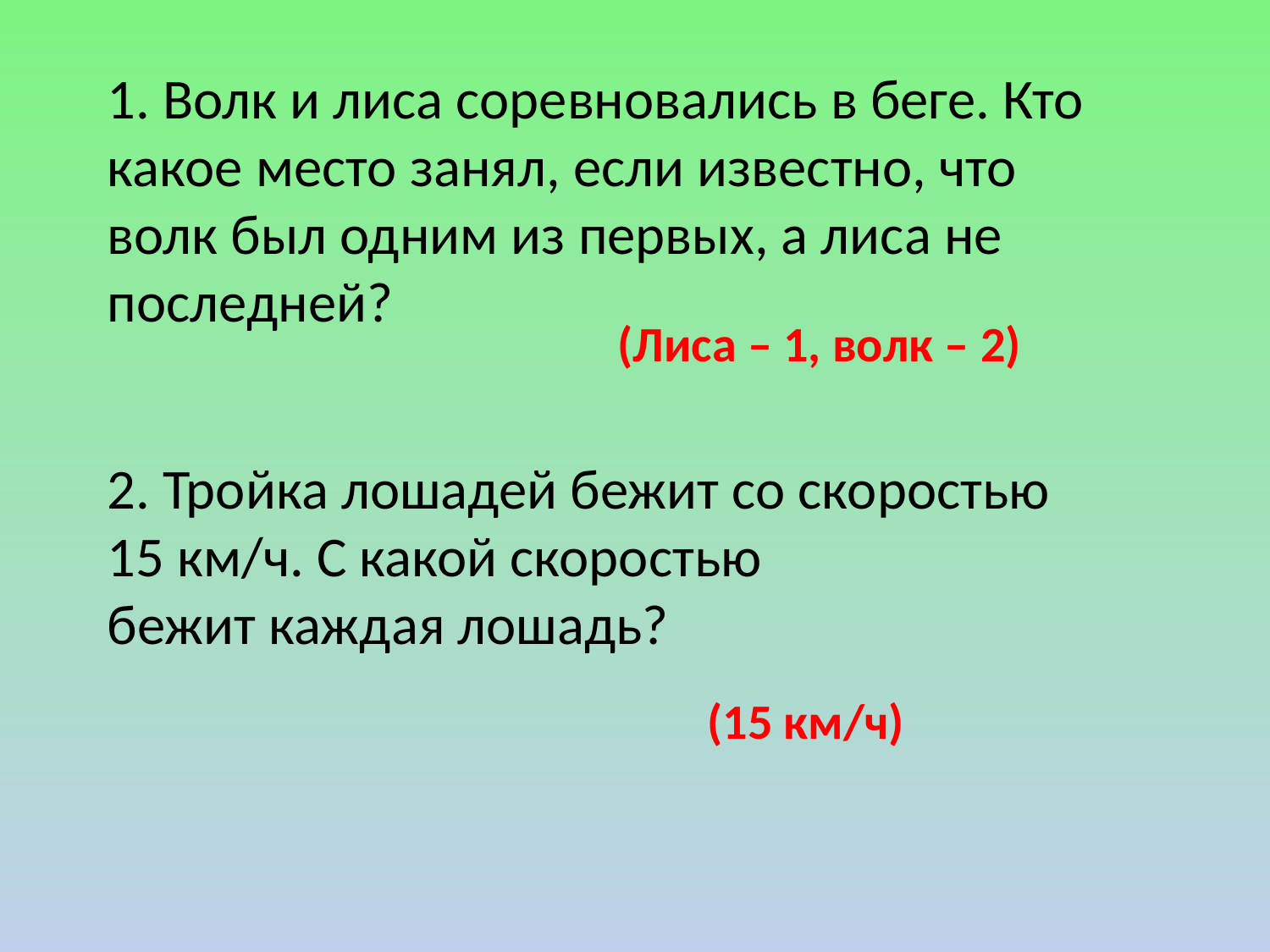

1. Волк и лиса соревновались в беге. Кто какое место занял, если известно, что волк был одним из первых, а лиса не последней?
(Лиса – 1, волк – 2)
2. Тройка лошадей бежит со скоростью 15 км/ч. С какой скоростью
бежит каждая лошадь?
(15 км/ч)